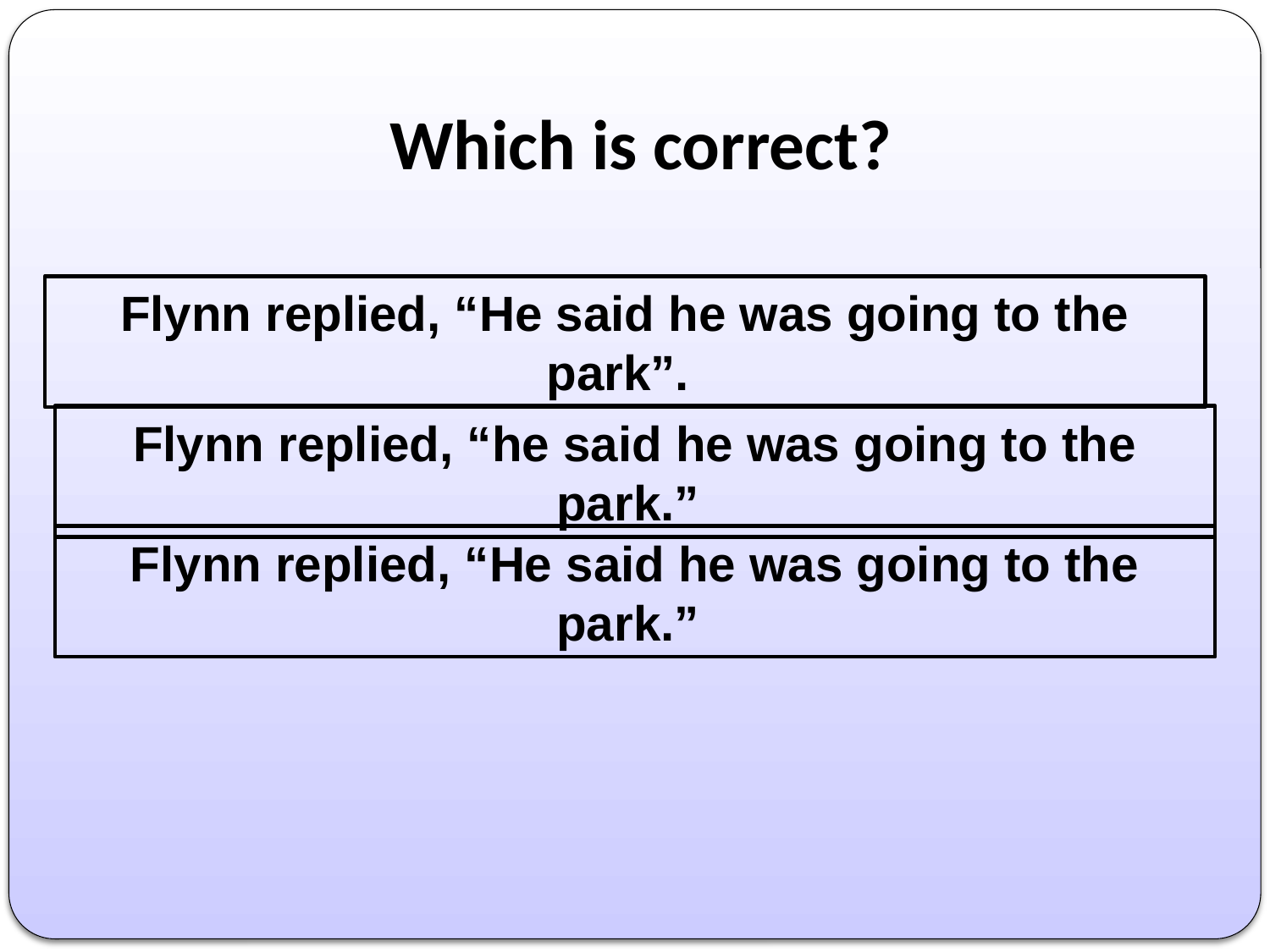

# Which is correct?
Flynn replied, “He said he was going to the park”.
Flynn replied, “he said he was going to the park.”
Flynn replied, “He said he was going to the park.”